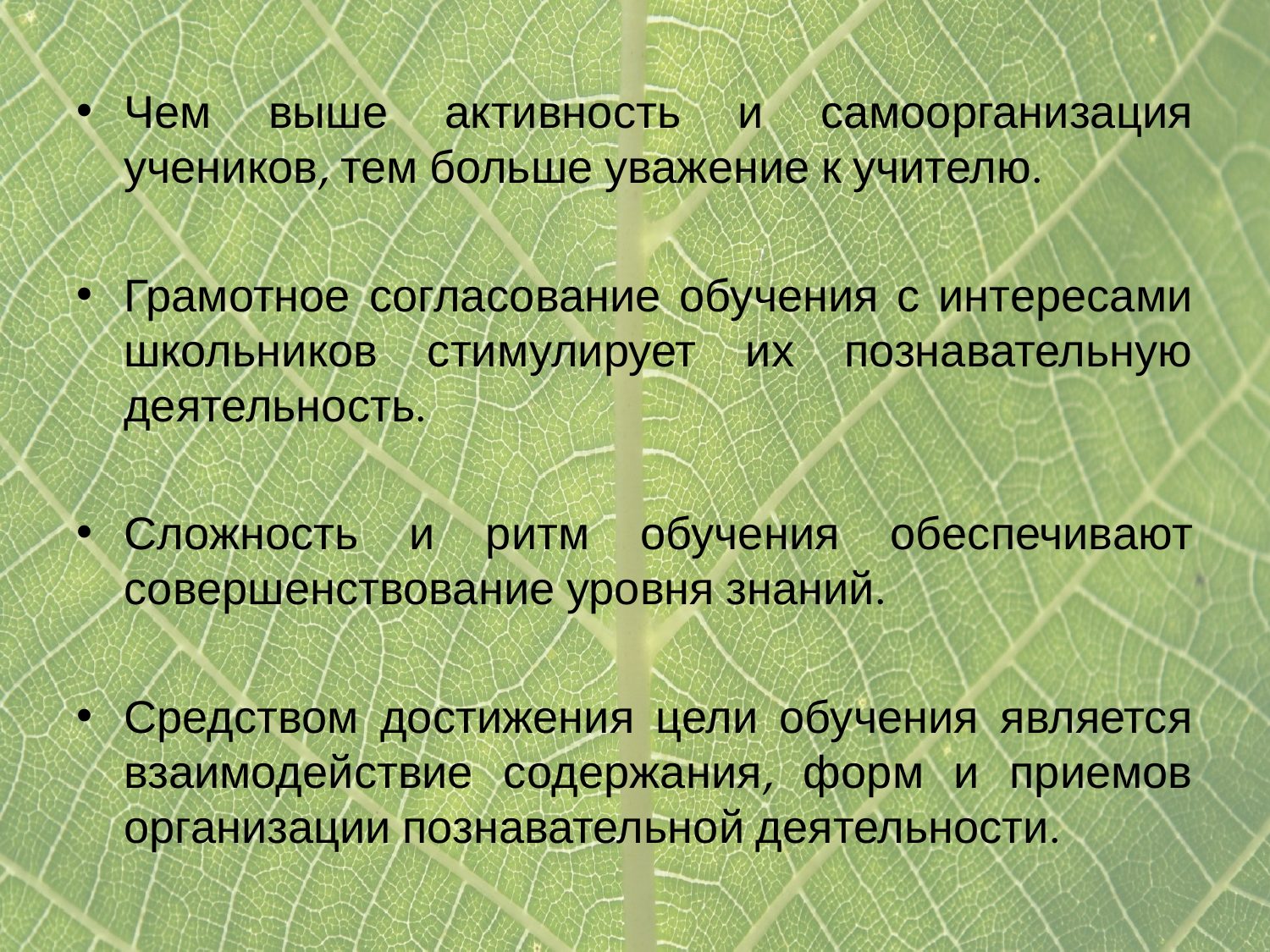

#
Чем выше активность и самоорганизация учеников, тем больше уважение к учителю.

Грамотное согласование обучения с интересами школьников стимулирует их познавательную деятельность.

Сложность и ритм обучения обеспечивают совершенствование уровня знаний.

Средством достижения цели обучения является взаимодействие содержания, форм и приемов организации познавательной деятельности.